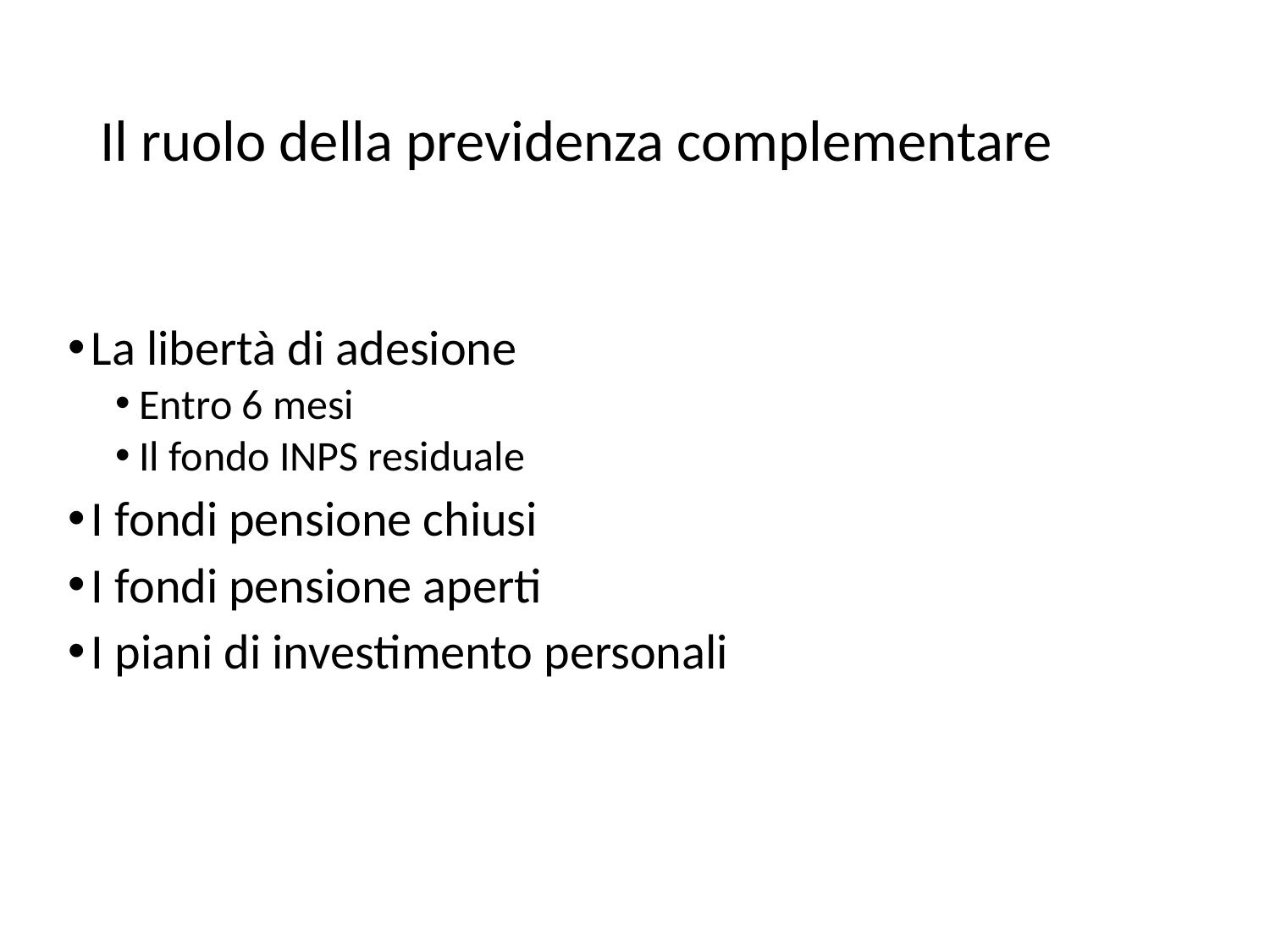

# Il ruolo della previdenza complementare
La libertà di adesione
Entro 6 mesi
Il fondo INPS residuale
I fondi pensione chiusi
I fondi pensione aperti
I piani di investimento personali